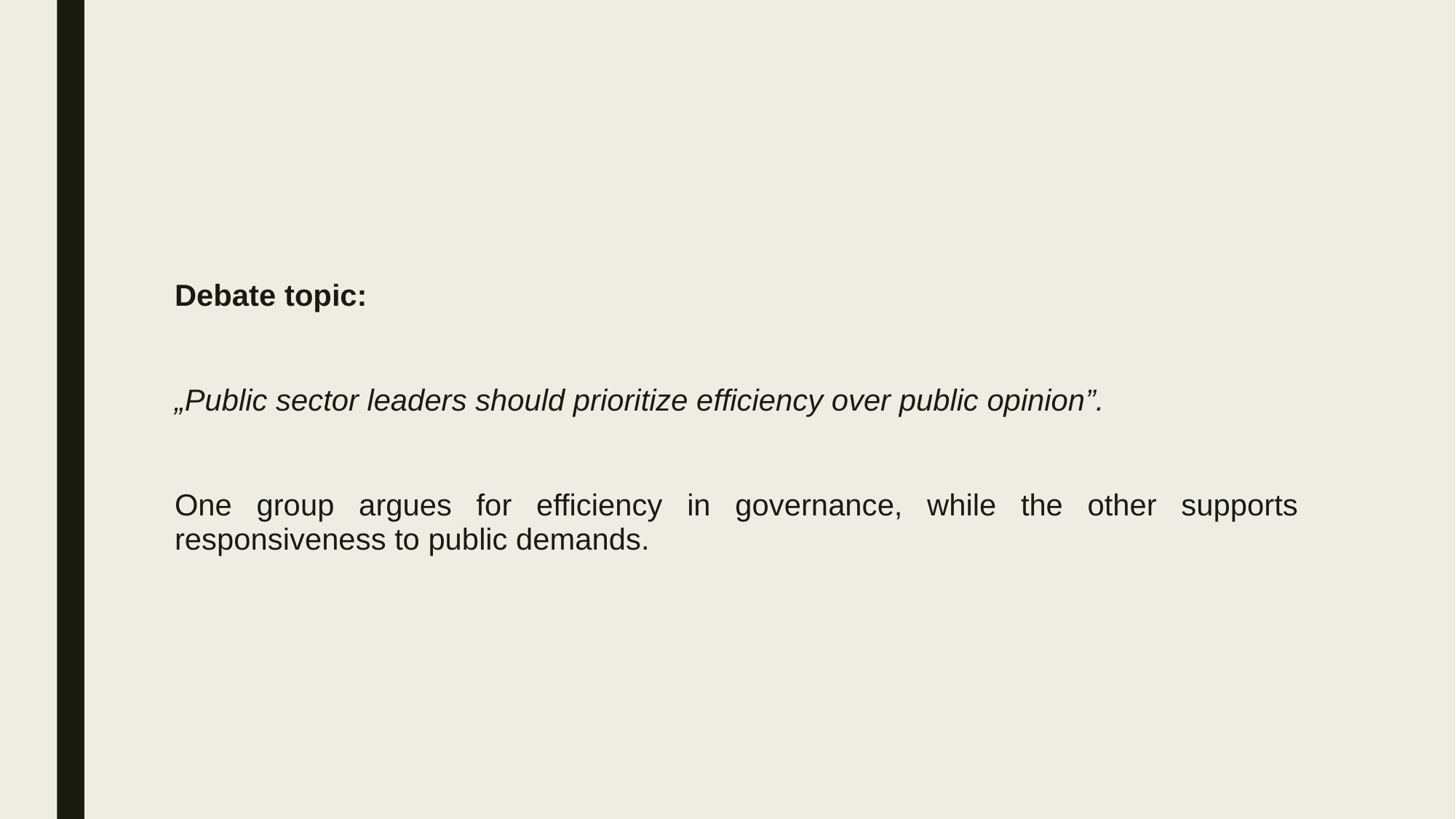

#
Debate topic:

„Public sector leaders should prioritize efficiency over public opinion”.

One group argues for efficiency in governance, while the other supports responsiveness to public demands.